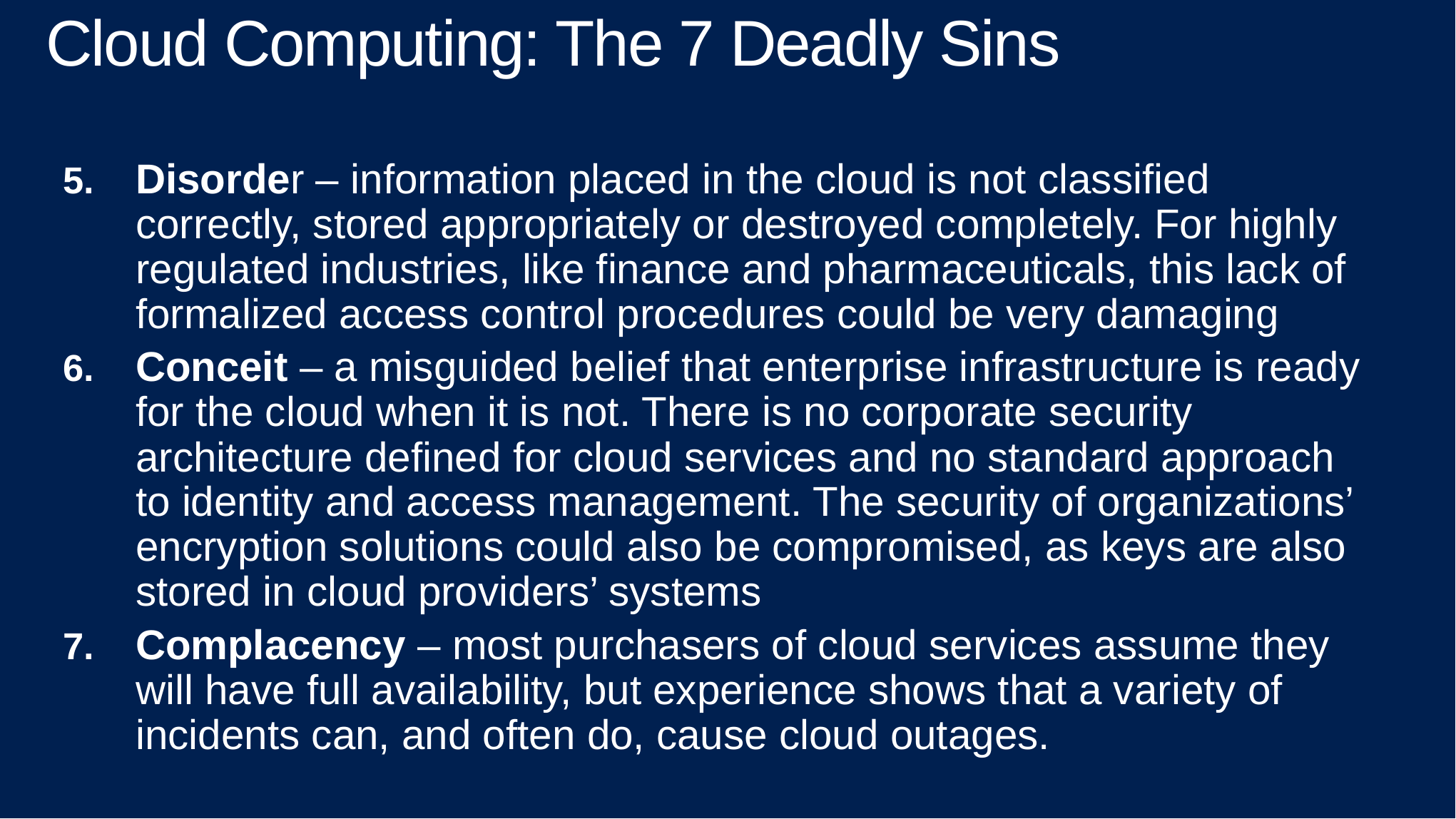

# Cloud Computing: The 7 Deadly Sins
Disorder – information placed in the cloud is not classified correctly, stored appropriately or destroyed completely. For highly regulated industries, like finance and pharmaceuticals, this lack of formalized access control procedures could be very damaging
Conceit – a misguided belief that enterprise infrastructure is ready for the cloud when it is not. There is no corporate security architecture defined for cloud services and no standard approach to identity and access management. The security of organizations’ encryption solutions could also be compromised, as keys are also stored in cloud providers’ systems
Complacency – most purchasers of cloud services assume they will have full availability, but experience shows that a variety of incidents can, and often do, cause cloud outages.